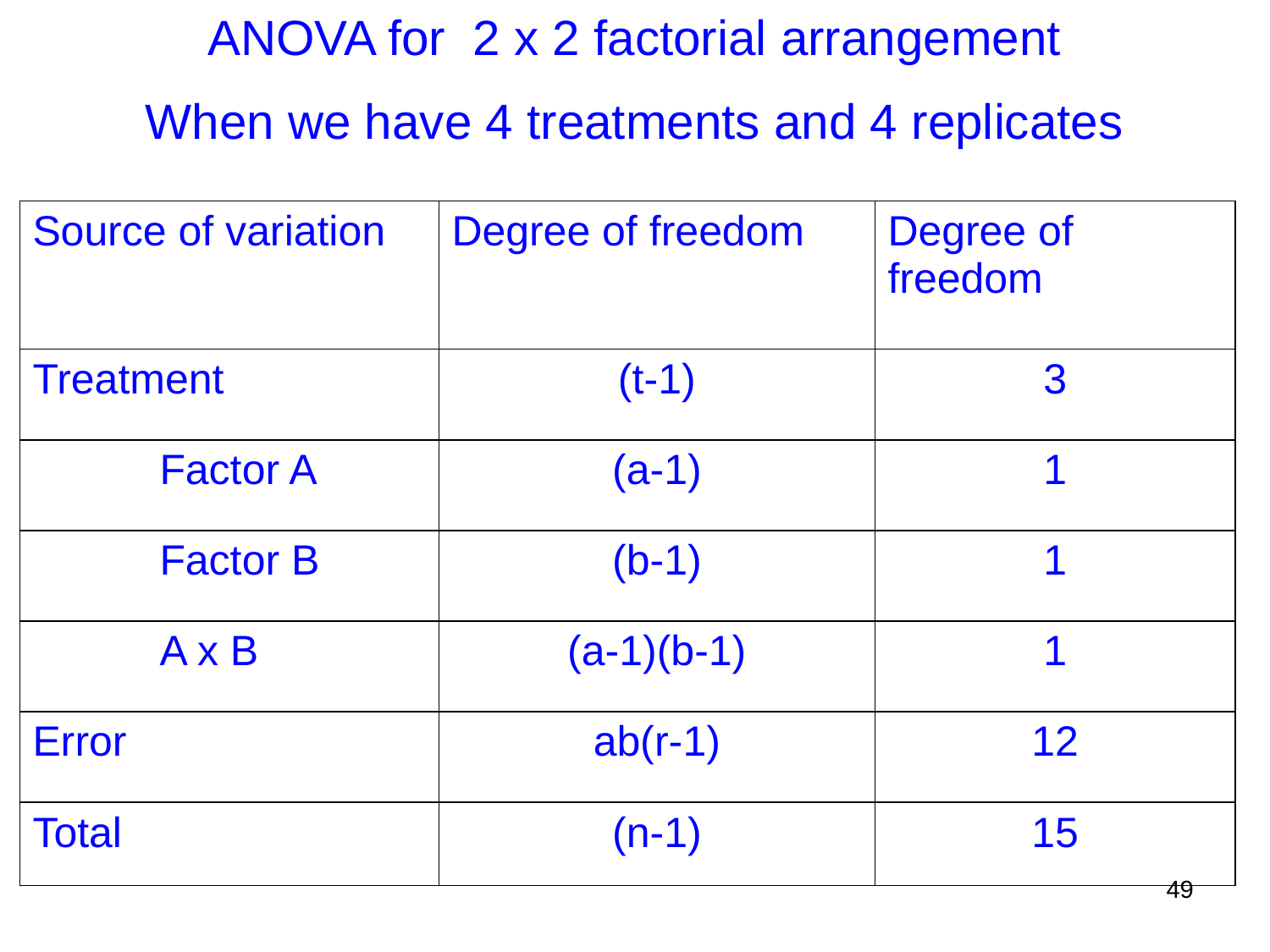

ANOVA for  2 x 2 factorial arrangement
When we have 4 treatments and 4 replicates
| Source of variation | Degree of freedom | Degree of freedom |
| --- | --- | --- |
| Treatment | (t-1) | 3 |
| Factor A | (a-1) | 1 |
| Factor B | (b-1) | 1 |
| A x B | (a-1)(b-1) | 1 |
| Error | ab(r-1) | 12 |
| Total | (n-1) | 15 |
49